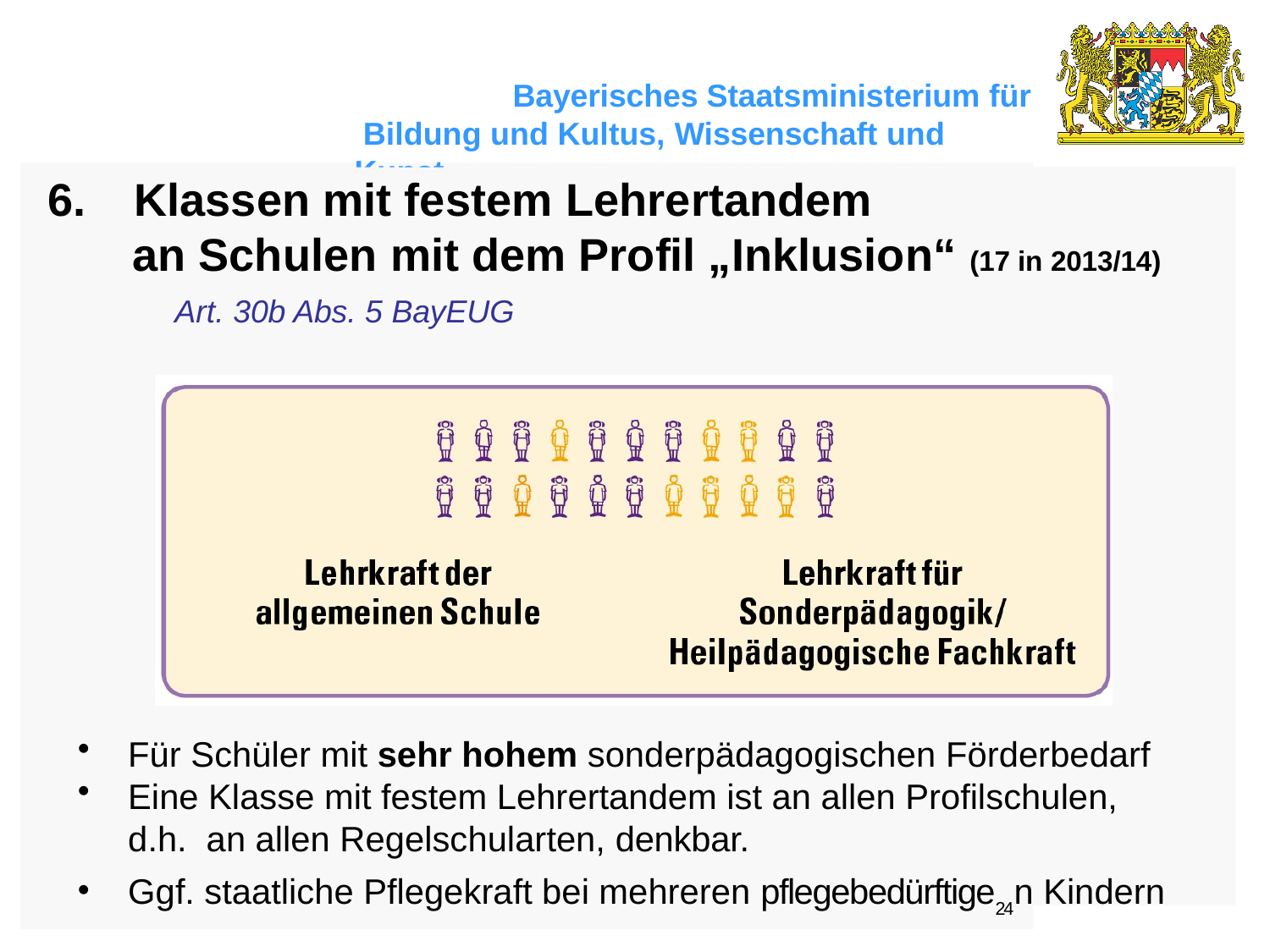

Bayerisches Staatsministerium für  Bildung und Kultus, Wissenschaft und Kunst

# 6.	Klassen mit festem Lehrertandem
an Schulen mit dem Profil „Inklusion“ (17 in 2013/14)
Art. 30b Abs. 5 BayEUG

Für Schüler mit sehr hohem sonderpädagogischen Förderbedarf
Eine Klasse mit festem Lehrertandem ist an allen Profilschulen, d.h.  an allen Regelschularten, denkbar.
Ggf. staatliche Pflegekraft bei mehreren pflegebedürftige24n Kindern